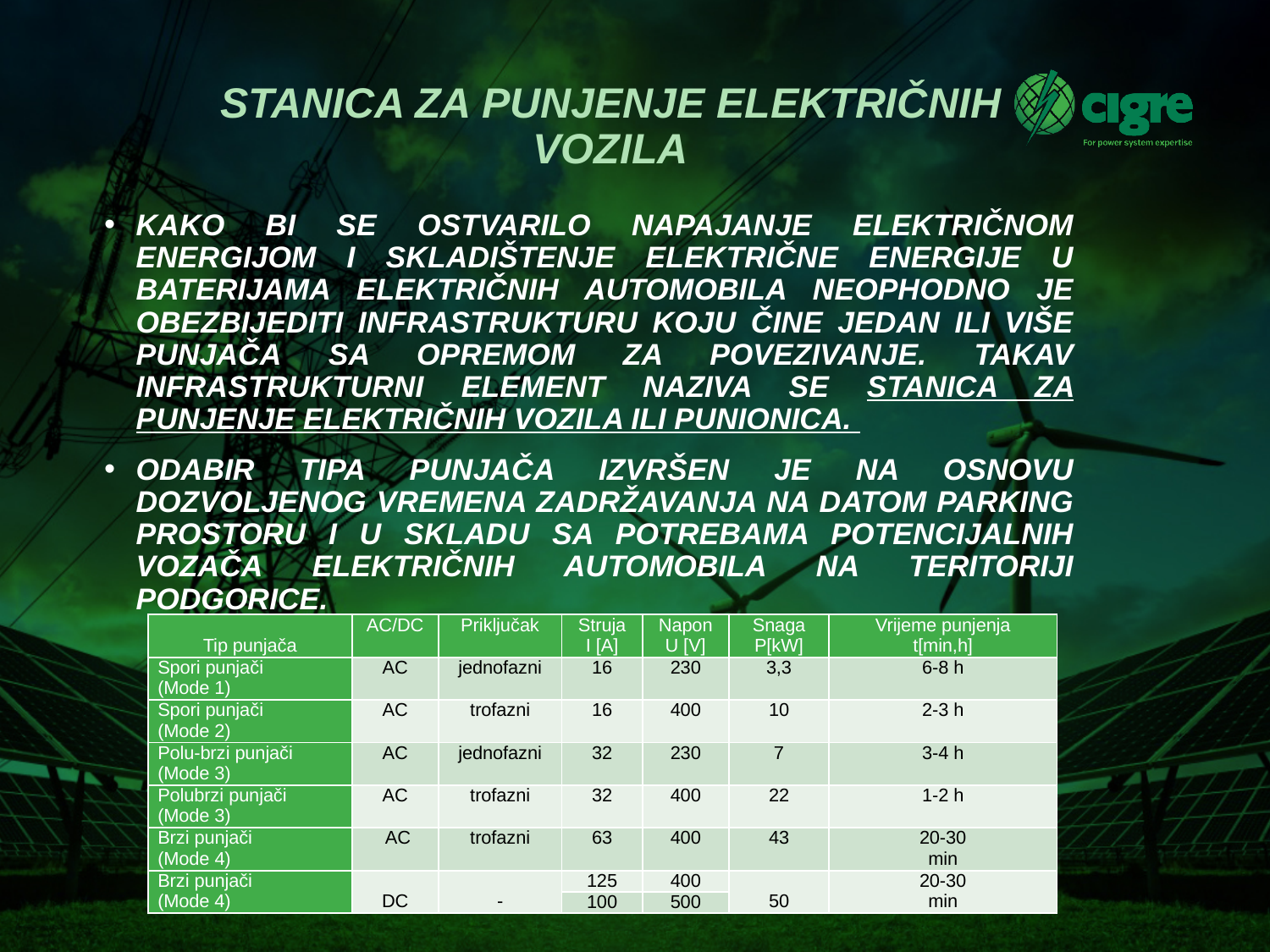

# STANICA ZA PUNJENJE ELEKTRIČNIH VOZILA
KAKO BI SE OSTVARILO NAPAJANJE ELEKTRIČNOM ENERGIJOM I SKLADIŠTENJE ELEKTRIČNE ENERGIJE U BATERIJAMA ELEKTRIČNIH AUTOMOBILA NEOPHODNO JE OBEZBIJEDITI INFRASTRUKTURU KOJU ČINE JEDAN ILI VIŠE PUNJAČA SA OPREMOM ZA POVEZIVANJE. TAKAV INFRASTRUKTURNI ELEMENT NAZIVA SE STANICA ZA PUNJENJE ELEKTRIČNIH VOZILA ILI PUNIONICA.
ODABIR TIPA PUNJAČA IZVRŠEN JE NA OSNOVU DOZVOLJENOG VREMENA ZADRŽAVANJA NA DATOM PARKING PROSTORU I U SKLADU SA POTREBAMA POTENCIJALNIH VOZAČA ELEKTRIČNIH AUTOMOBILA NA TERITORIJI PODGORICE.

| Tip punjača | AC/DC | Priključak | Struja I [A] | Napon U [V] | Snaga P[kW] | Vrijeme punjenja t[min,h] |
| --- | --- | --- | --- | --- | --- | --- |
| Spori punjači (Mode 1) | AC | jednofazni | 16 | 230 | 3,3 | 6-8 h |
| Spori punjači (Mode 2) | AC | trofazni | 16 | 400 | 10 | 2-3 h |
| Polu-brzi punjači (Mode 3) | AC | jednofazni | 32 | 230 | 7 | 3-4 h |
| Polubrzi punjači (Mode 3) | AC | trofazni | 32 | 400 | 22 | 1-2 h |
| Brzi punjači (Mode 4) | AC | trofazni | 63 | 400 | 43 | 20-30 min |
| Brzi punjači (Mode 4) | DC | - | 125 | 400 | 50 | 20-30 min |
|  |  |  | 100 | 500 |  |  |